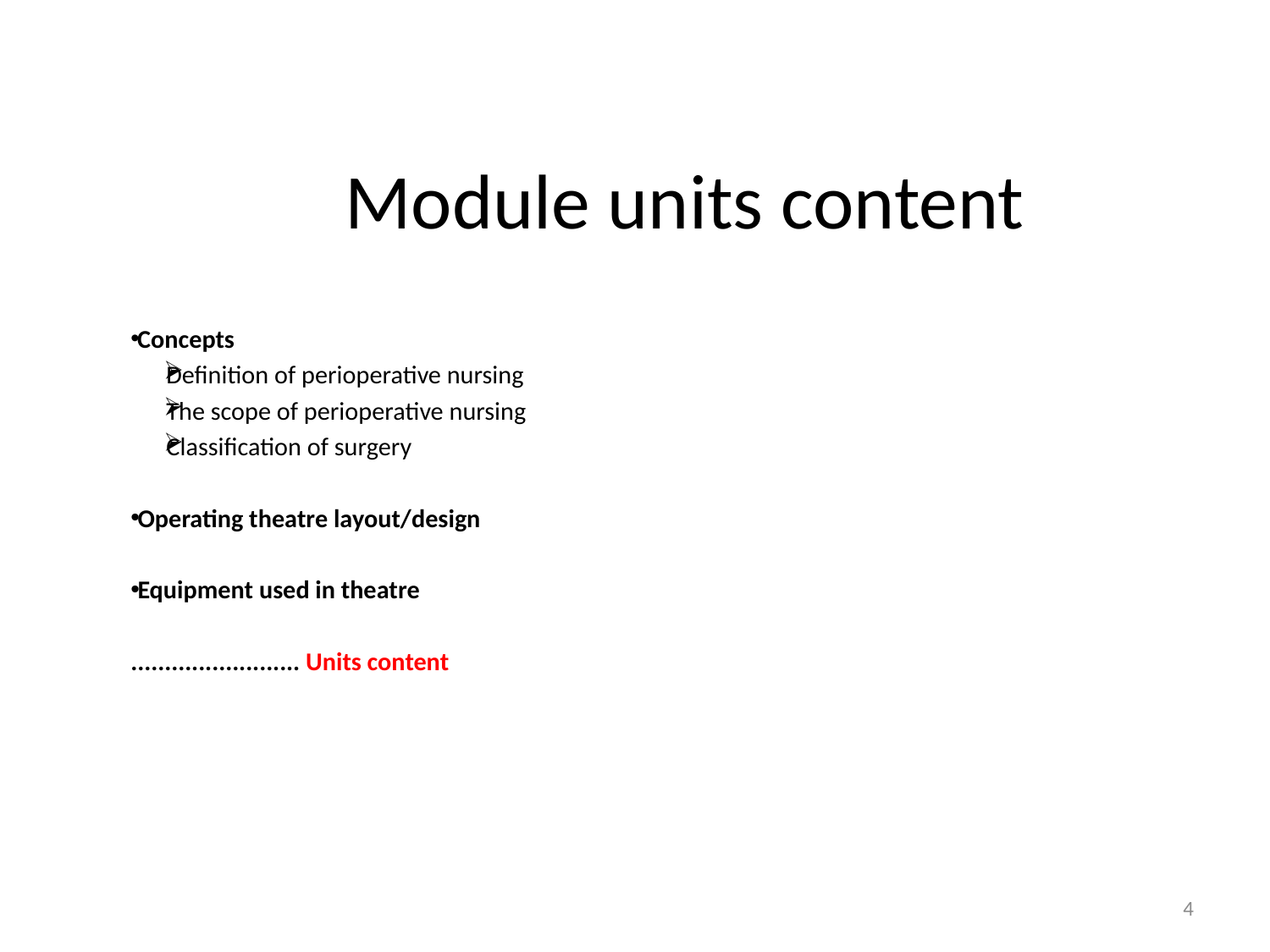

# Module units content
 Concepts
Definition of perioperative nursing
The scope of perioperative nursing
Classification of surgery

 Operating theatre layout/design

 Equipment used in theatre

......................... Units content

4